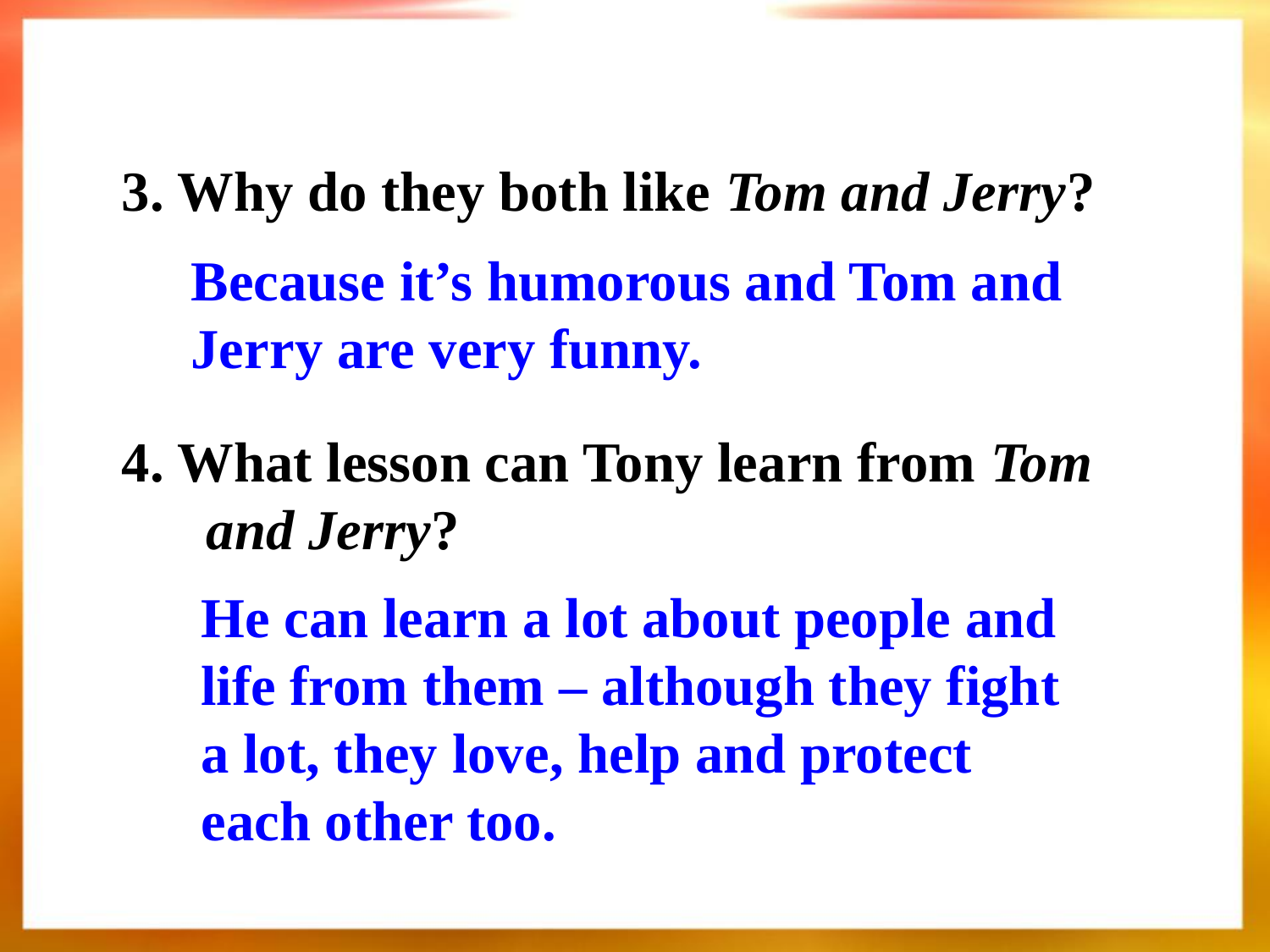

3. Why do they both like Tom and Jerry?

4. What lesson can Tony learn from Tom and Jerry?
Because it’s humorous and Tom and Jerry are very funny.
He can learn a lot about people and life from them – although they fight a lot, they love, help and protect each other too.